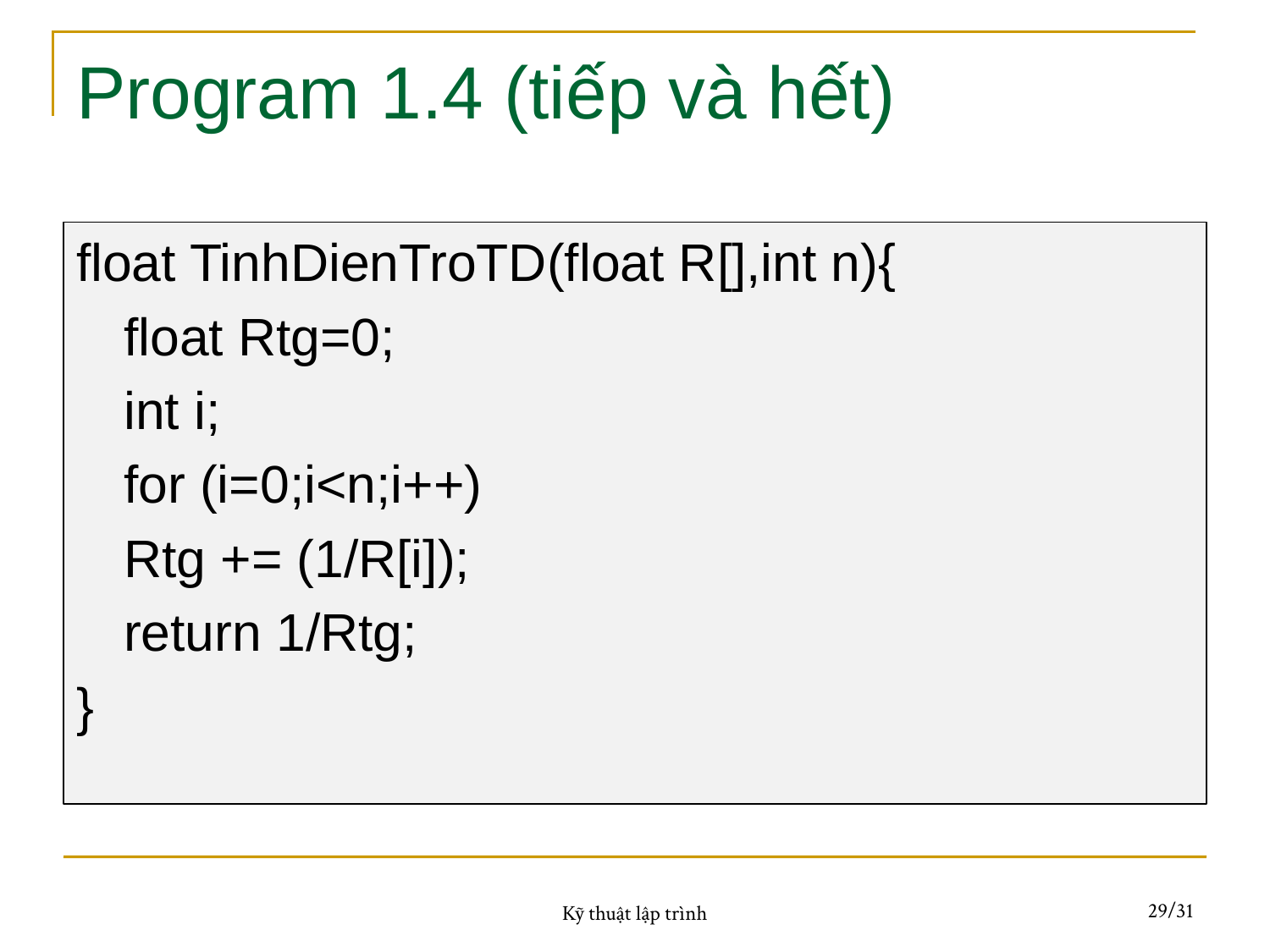

# Program 1.4 (tiếp và hết)
float TinhDienTroTD(float R[],int n){
	float Rtg=0;
	int i;
	for (i=0;i<n;i++)
	Rtg += (1/R[i]);
	return 1/Rtg;
}
29/31
Kỹ thuật lập trình